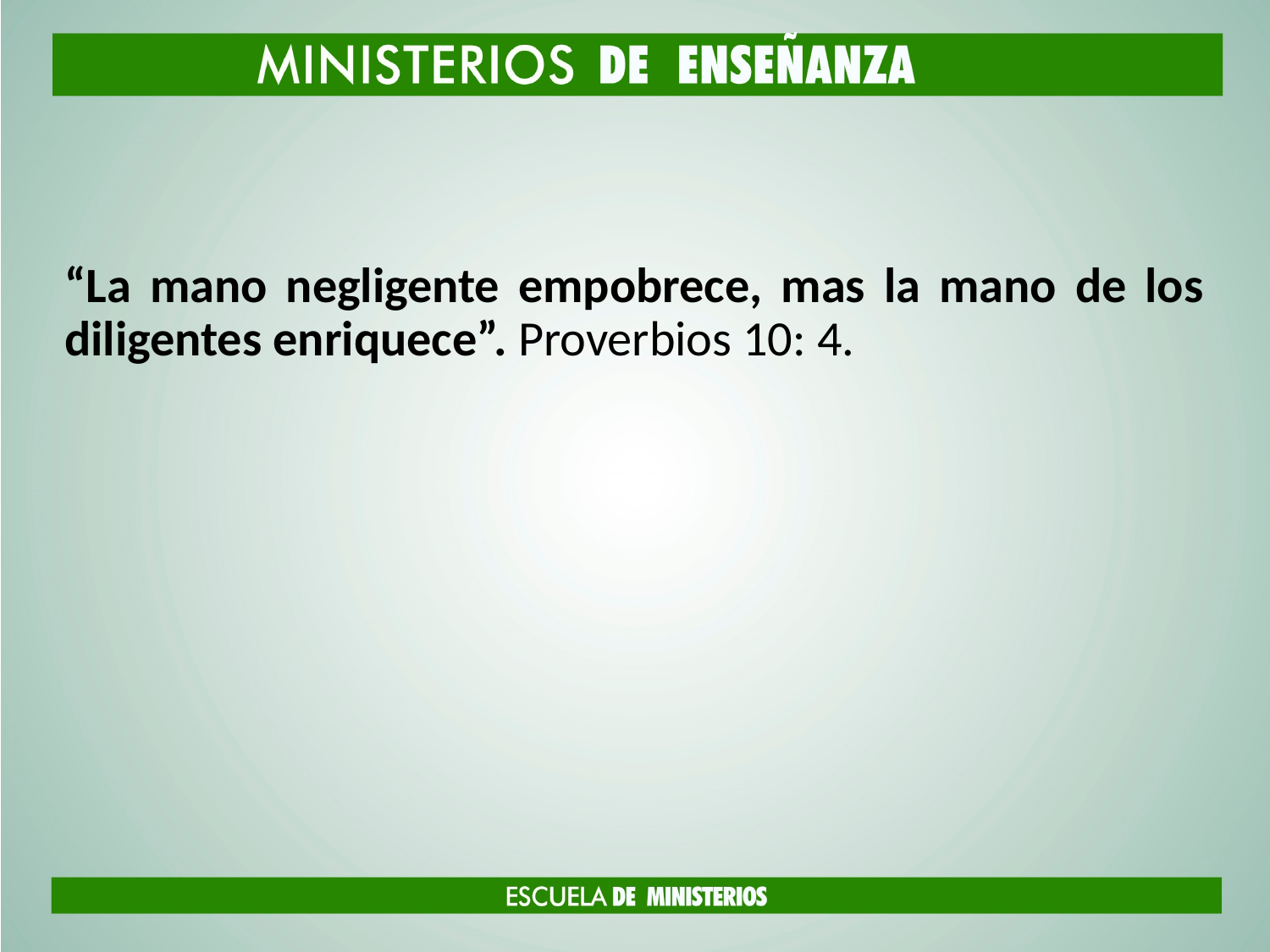

#
“La mano negligente empobrece, mas la mano de los diligentes enriquece”. Proverbios 10: 4.